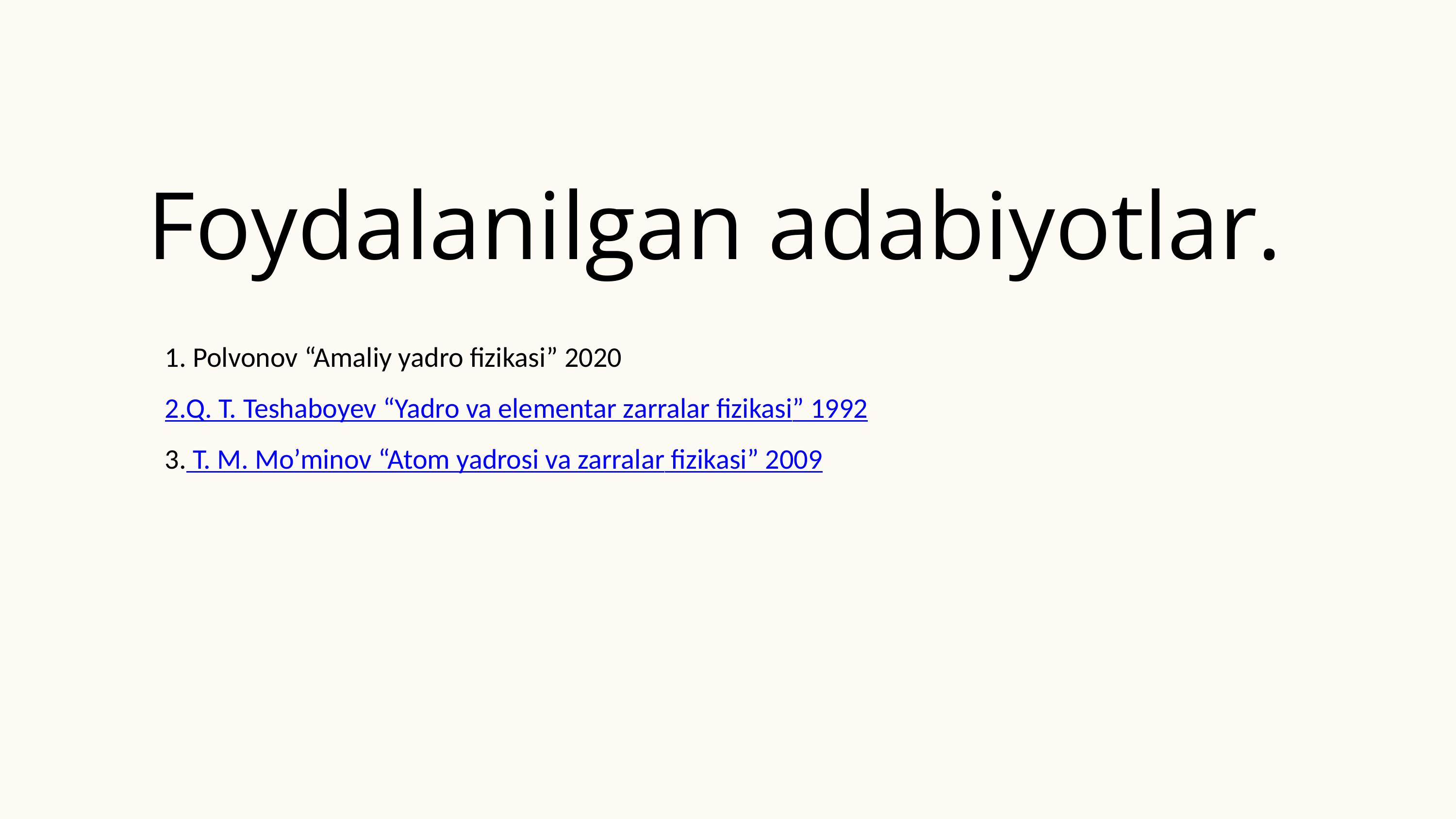

Foydalanilgan adabiyotlar.
1. Polvonov “Amaliy yadro fizikasi” 2020
2.Q. T. Teshaboyev “Yadro va elementar zarralar fizikasi” 1992
3. T. M. Mo’minov “Atom yadrosi va zarralar fizikasi” 2009